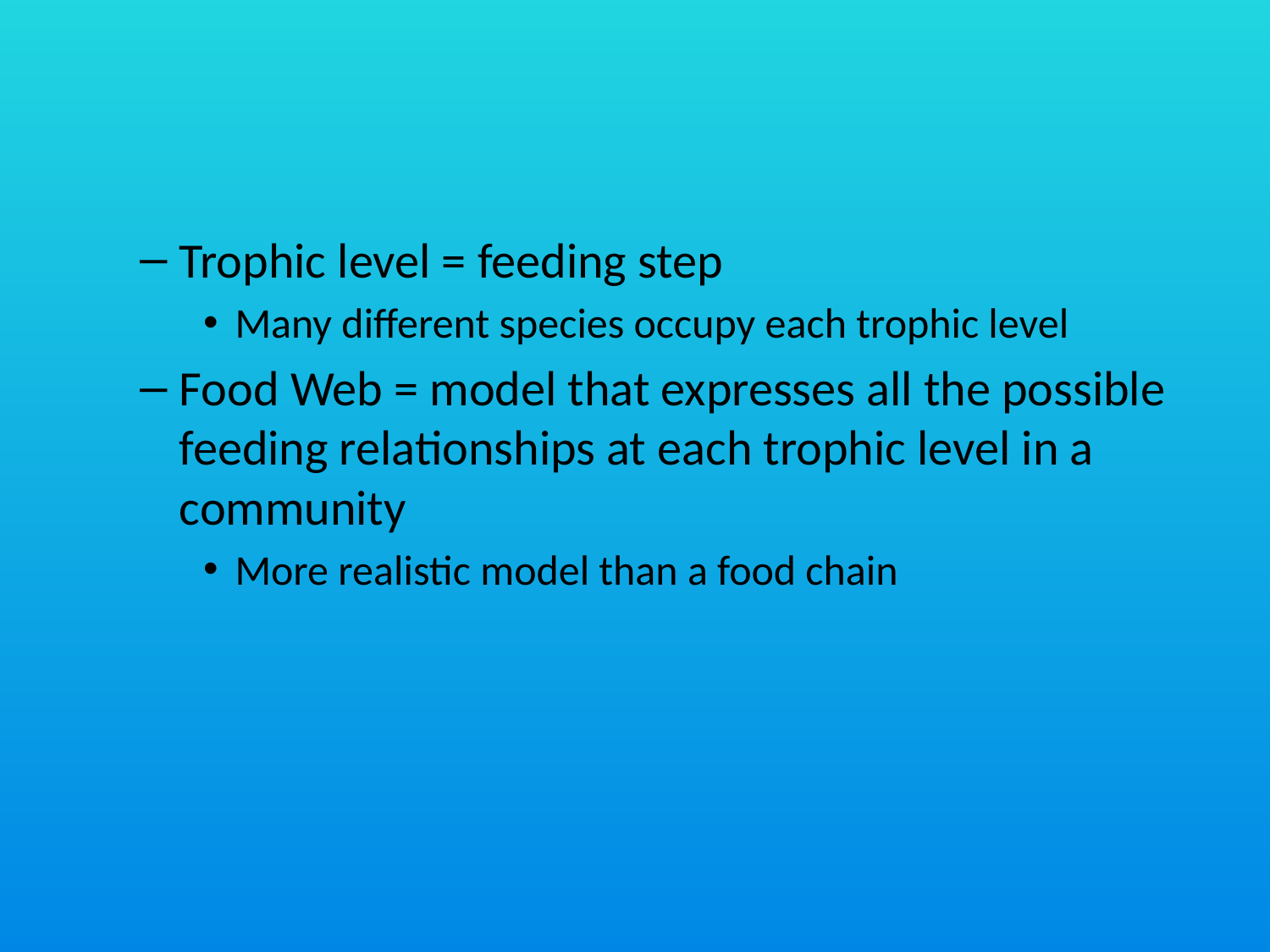

#
Trophic level = feeding step
Many different species occupy each trophic level
Food Web = model that expresses all the possible feeding relationships at each trophic level in a community
More realistic model than a food chain